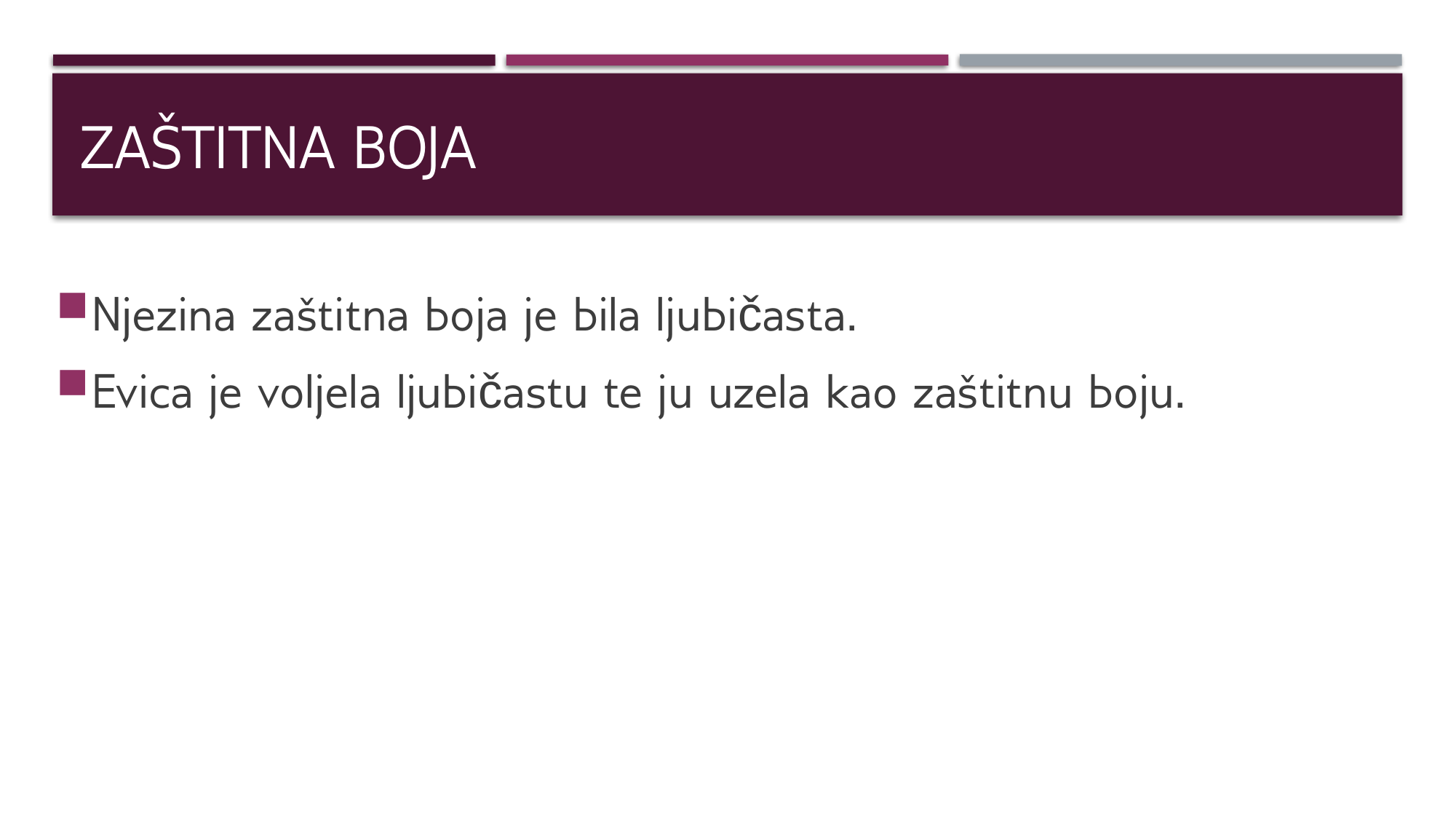

# Zaštitna boja
Njezina zaštitna boja je bila ljubičasta.
Evica je voljela ljubičastu te ju uzela kao zaštitnu boju.